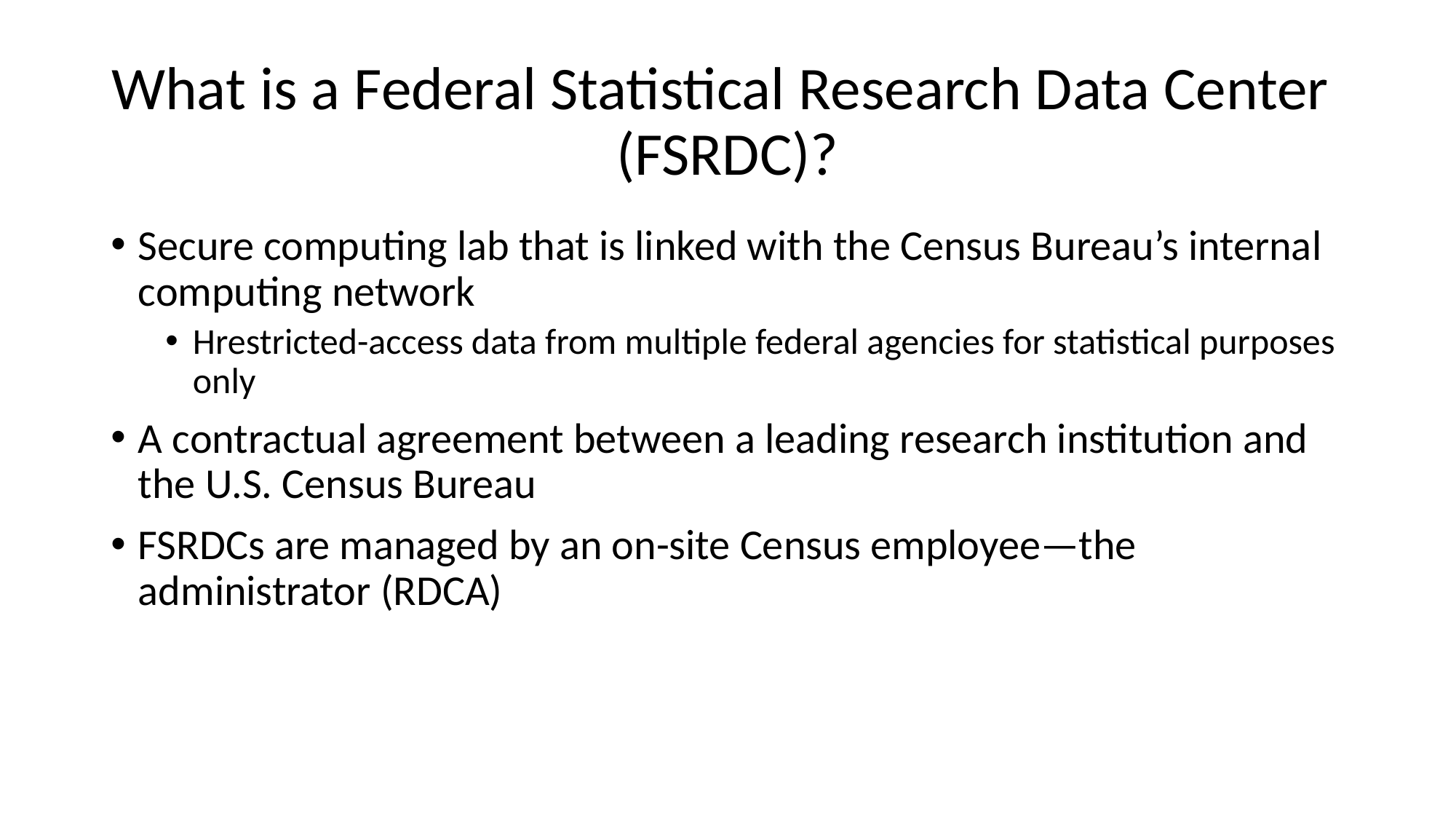

# What is a Federal Statistical Research Data Center (FSRDC)?
Secure computing lab that is linked with the Census Bureau’s internal computing network
Hrestricted-access data from multiple federal agencies for statistical purposes only
A contractual agreement between a leading research institution and the U.S. Census Bureau
FSRDCs are managed by an on-site Census employee—the administrator (RDCA)